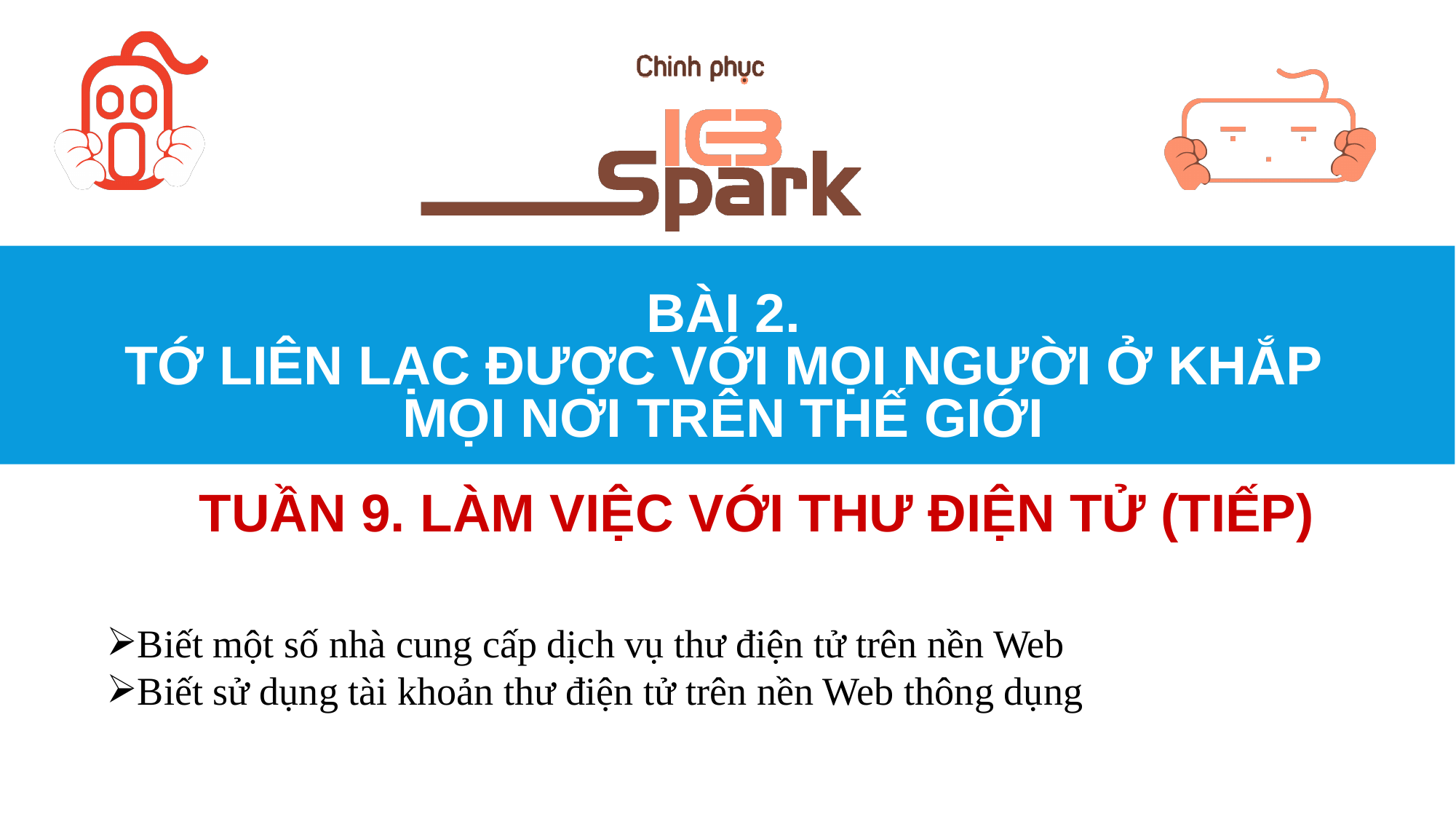

# BÀI 2. TỚ LIÊN LẠC ĐƯỢC VỚI MỌI NGƯỜI Ở KHẮP MỌI NƠI TRÊN THẾ GIỚI
TUẦN 9. LÀM VIỆC VỚI THƯ ĐIỆN TỬ (TIẾP)
Biết một số nhà cung cấp dịch vụ thư điện tử trên nền Web
Biết sử dụng tài khoản thư điện tử trên nền Web thông dụng